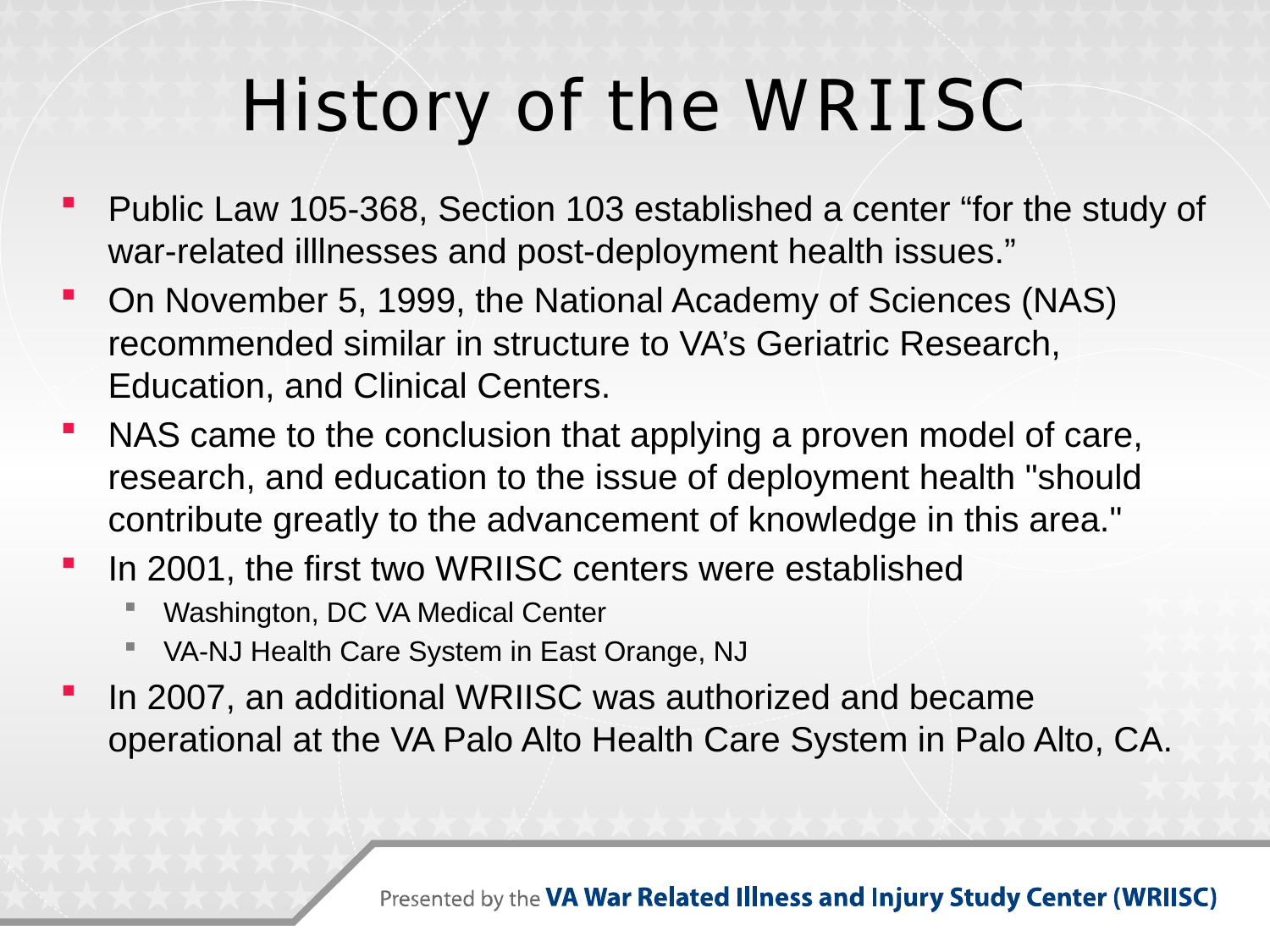

# History of the WRIISC
Public Law 105-368, Section 103 established a center “for the study of war-related illlnesses and post-deployment health issues.”
On November 5, 1999, the National Academy of Sciences (NAS)  recommended similar in structure to VA’s Geriatric Research, Education, and Clinical Centers.
NAS came to the conclusion that applying a proven model of care, research, and education to the issue of deployment health "should contribute greatly to the advancement of knowledge in this area."
In 2001, the first two WRIISC centers were established
Washington, DC VA Medical Center
VA-NJ Health Care System in East Orange, NJ
In 2007, an additional WRIISC was authorized and became operational at the VA Palo Alto Health Care System in Palo Alto, CA.